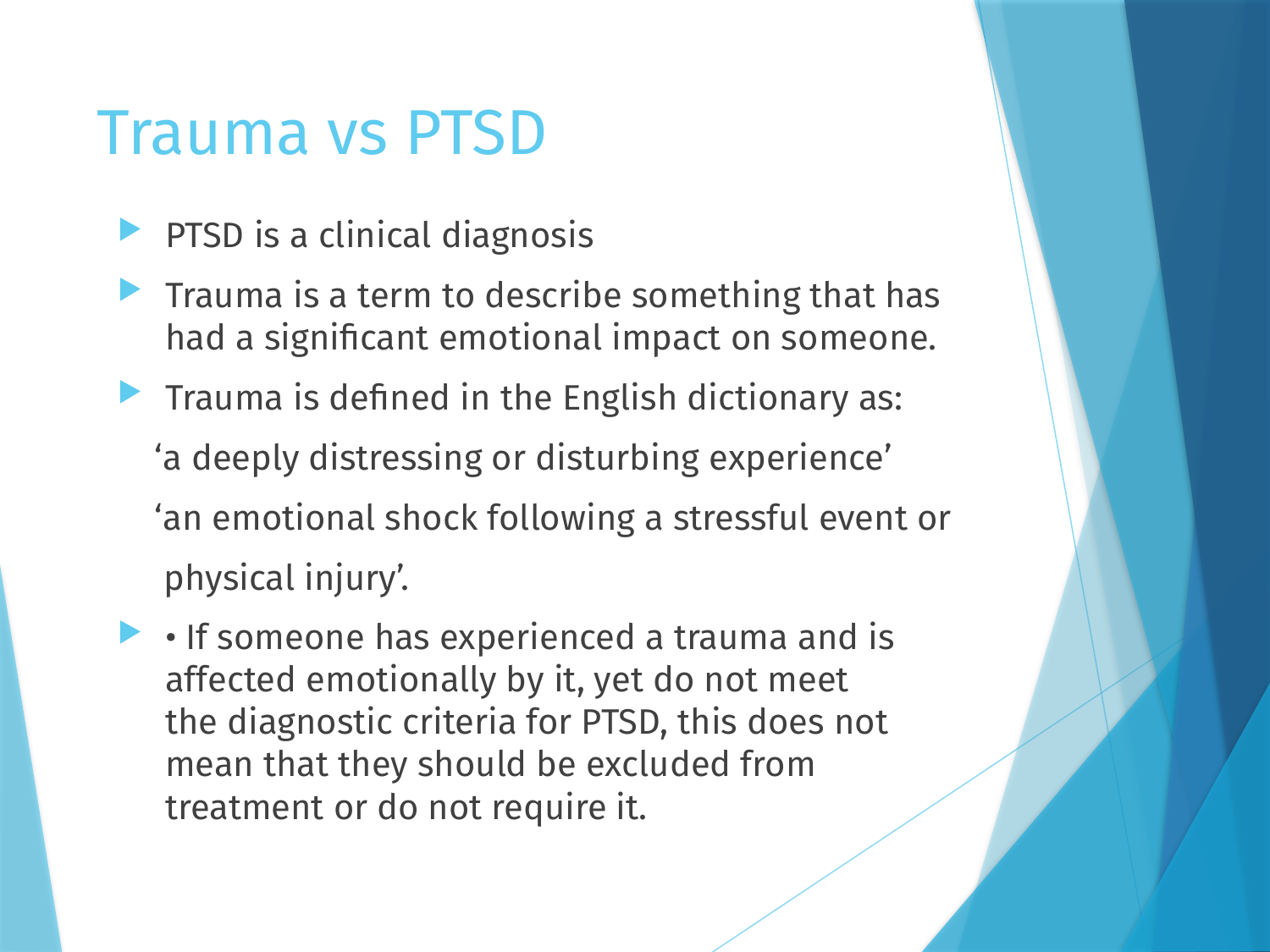

# Trauma vs PTSD
PTSD is a clinical diagnosis
Trauma is a term to describe something that has had a significant emotional impact on someone.
Trauma is defined in the English dictionary as:
    ‘a deeply distressing or disturbing experience’
    ‘an emotional shock following a stressful event or
     physical injury’.
• If someone has experienced a trauma and is affected emotionally by it, yet do not meet            the diagnostic criteria for PTSD, this does not mean that they should be excluded from treatment or do not require it.